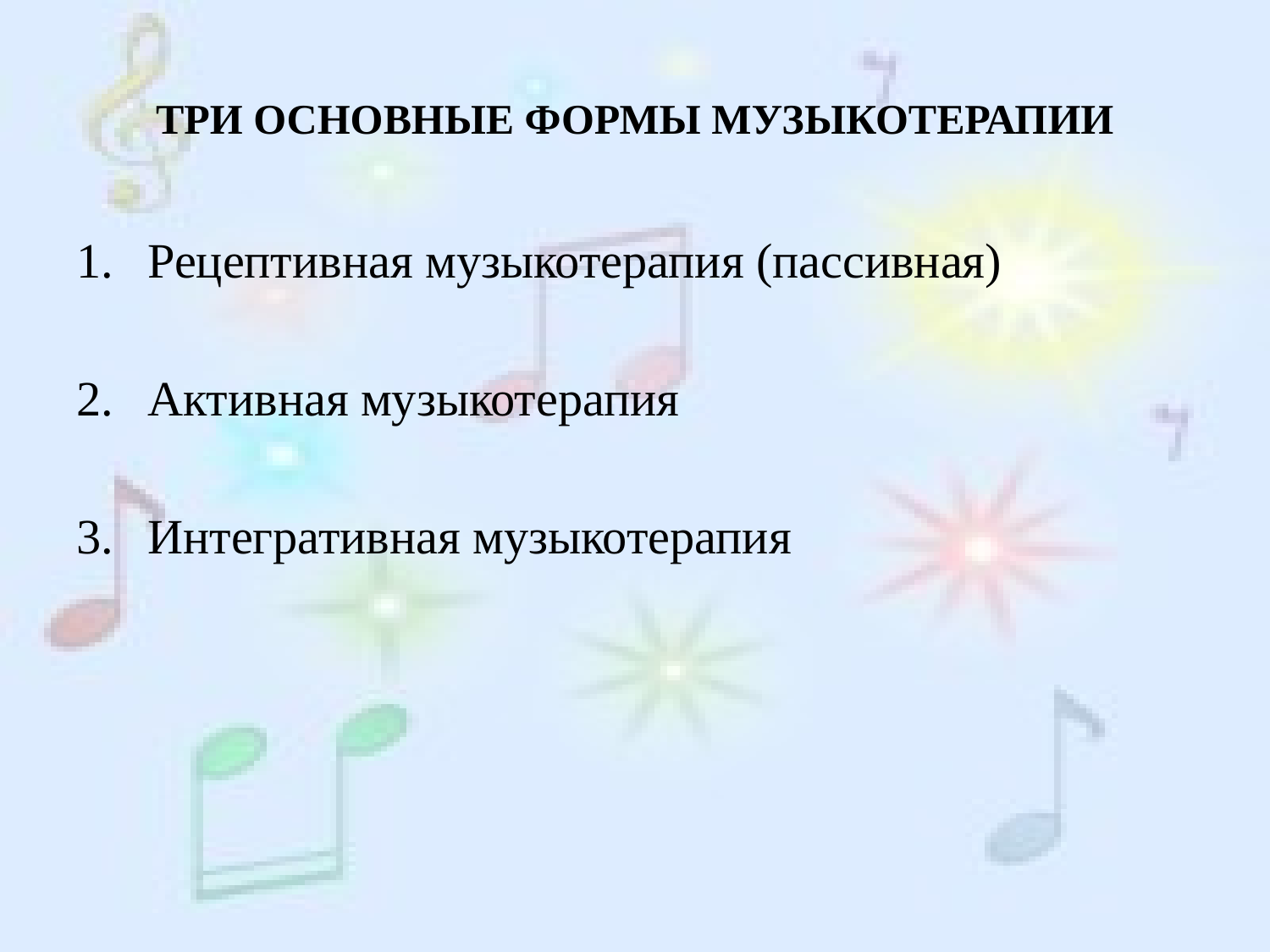

# ТРИ ОСНОВНЫЕ ФОРМЫ МУЗЫКОТЕРАПИИ
Рецептивная музыкотерапия (пассивная)

Активная музыкотерапия

Интегративная музыкотерапия